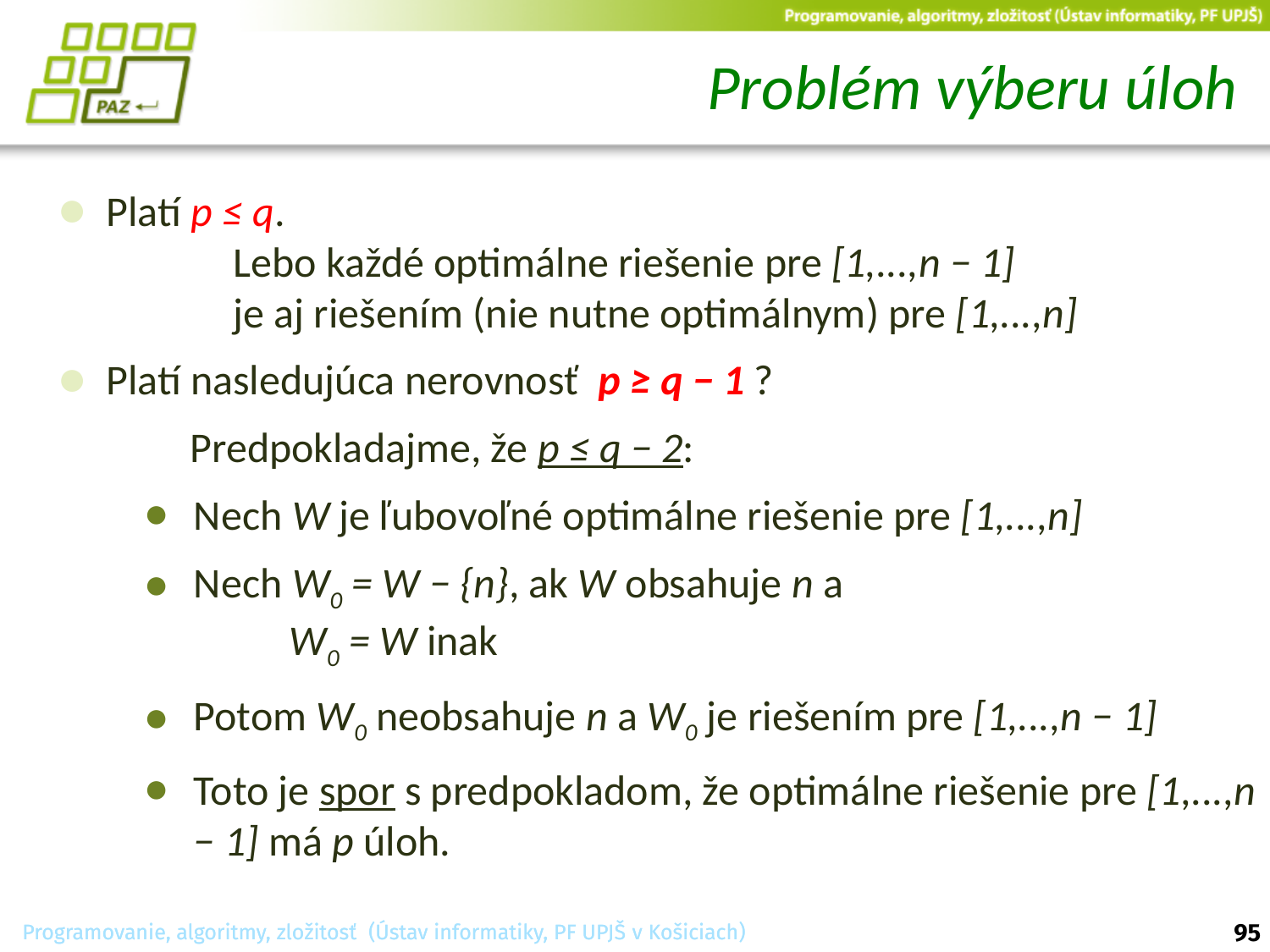

# Problém výberu úloh
Platí p ≤ q.
	Lebo každé optimálne riešenie pre [1,...,n − 1]
	je aj riešením (nie nutne optimálnym) pre [1,...,n]
Platí nasledujúca nerovnosť  p ≥ q − 1 ?
              Predpokladajme, že p ≤ q − 2:
Nech W je ľubovoľné optimálne riešenie pre [1,...,n]
Nech W0 = W − {n}, ak W obsahuje n a
          W0 = W inak
Potom W0 neobsahuje n a W0 je riešením pre [1,...,n − 1]
Toto je spor s predpokladom, že optimálne riešenie pre [1,...,n − 1] má p úloh.